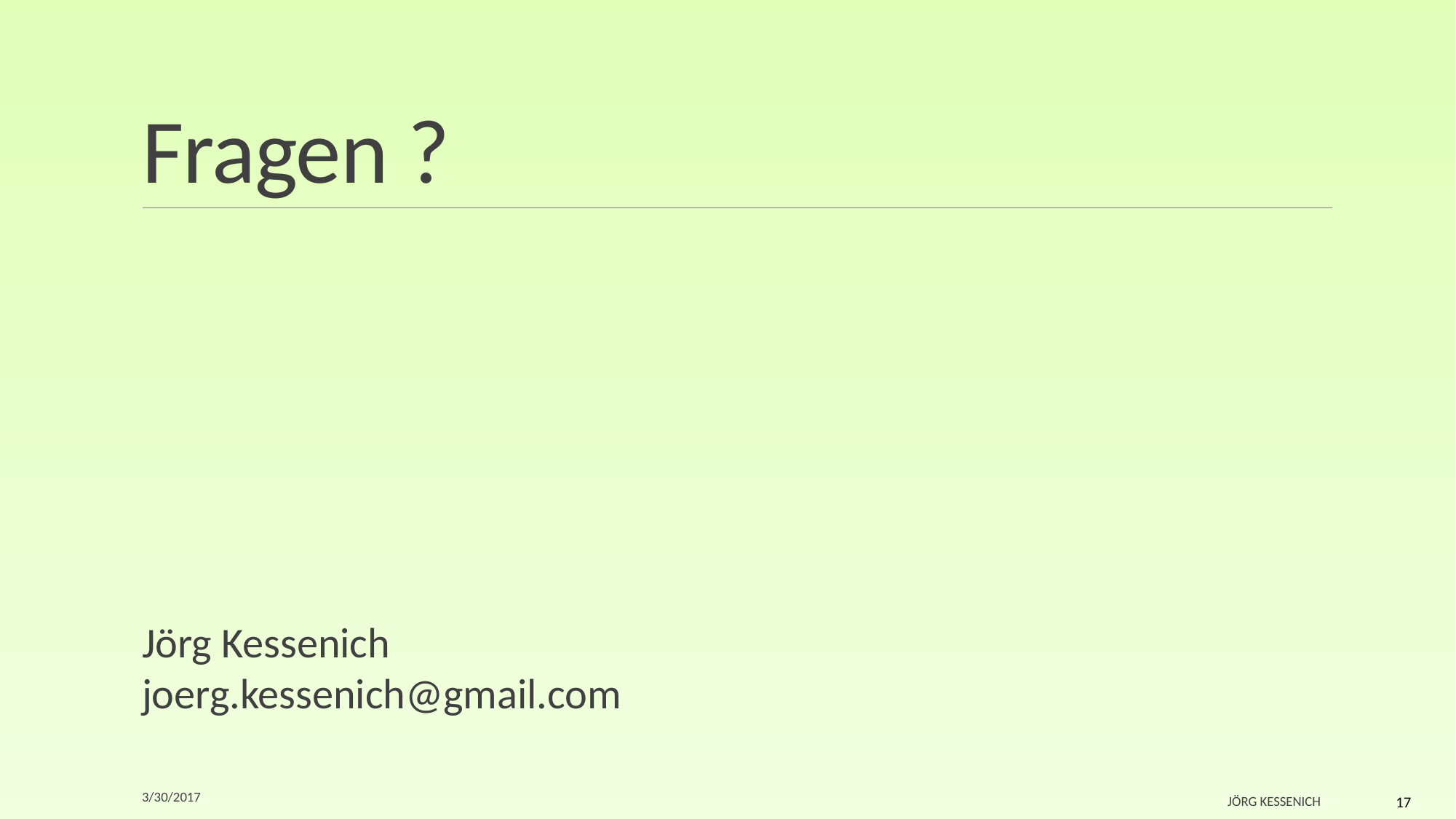

# Fragen ?
Jörg Kessenich
joerg.kessenich@gmail.com

3/30/2017
Jörg Kessenich
17